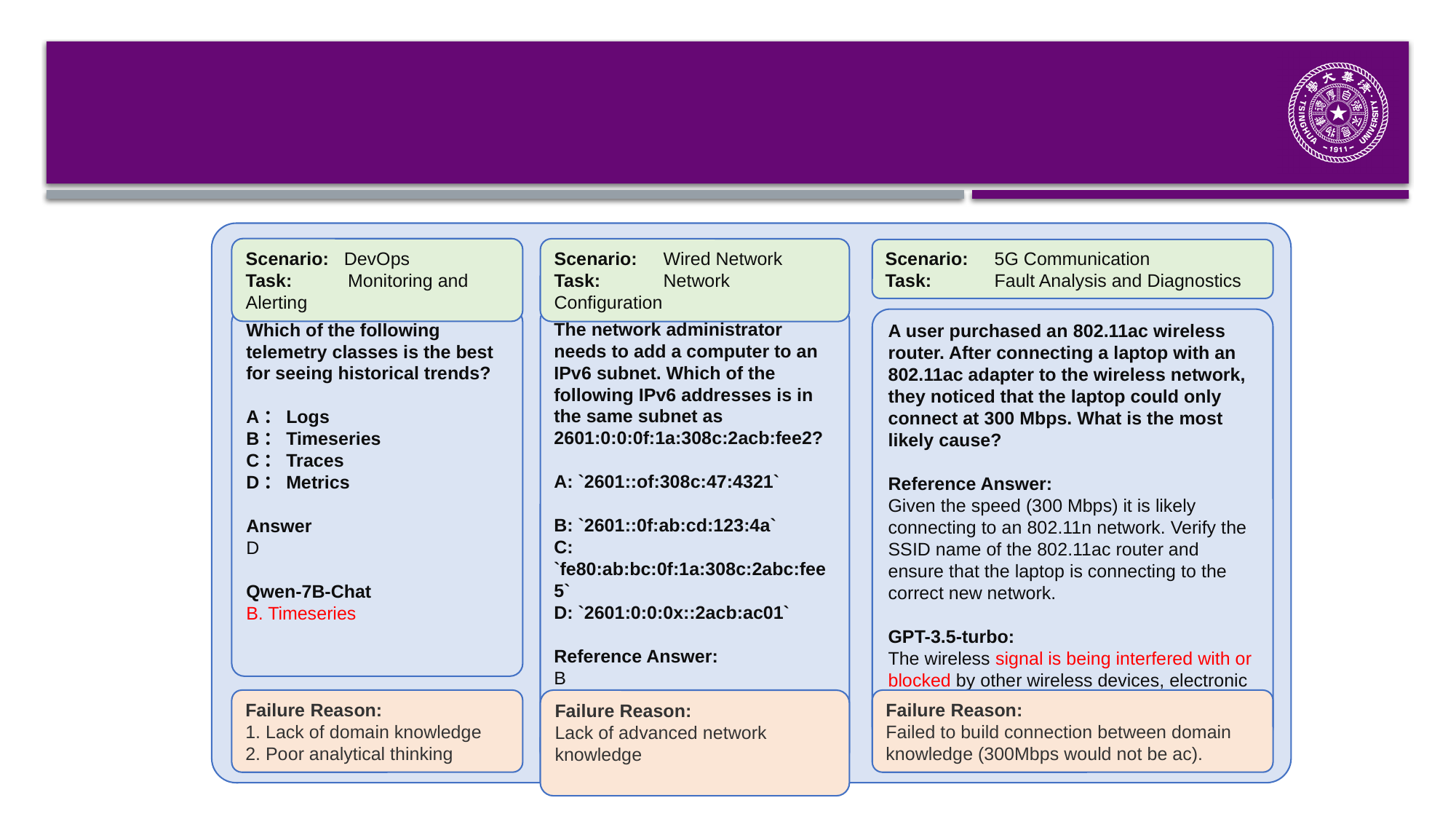

#

Scenario:   DevOps
Task:           Monitoring and Alerting
Scenario: 	Wired Network
Task: 	Network Configuration
Scenario: 	5G Communication
Task: 	Fault Analysis and Diagnostics

Which of the following telemetry classes is the best for seeing historical trends?

A：Logs
B：Timeseries
C：Traces
D：Metrics

Answer
D

Qwen-7B-Chat
B. Timeseries

The network administrator needs to add a computer to an IPv6 subnet. Which of the following IPv6 addresses is in the same subnet as 2601:0:0:0f:1a:308c:2acb:fee2?

A: `2601::of:308c:47:4321`
B: `2601::0f:ab:cd:123:4a`
C: `fe80:ab:bc:0f:1a:308c:2abc:fee5`
D: `2601:0:0:0x::2acb:ac01`

Reference Answer:
B

GPT-4
D
A user purchased an 802.11ac wireless router. After connecting a laptop with an 802.11ac adapter to the wireless network, they noticed that the laptop could only connect at 300 Mbps. What is the most likely cause?

Reference Answer:
Given the speed (300 Mbps) it is likely connecting to an 802.11n network. Verify the SSID name of the 802.11ac router and ensure that the laptop is connecting to the correct new network.

GPT-3.5-turbo:
The wireless signal is being interfered with or blocked by other wireless devices, electronic devices, or physical obstructions (such as walls).
Failure Reason:
1. Lack of domain knowledge
2. Poor analytical thinking
Failure Reason:
Lack of advanced network knowledge

Failure Reason:
Failed to build connection between domain knowledge (300Mbps would not be ac).